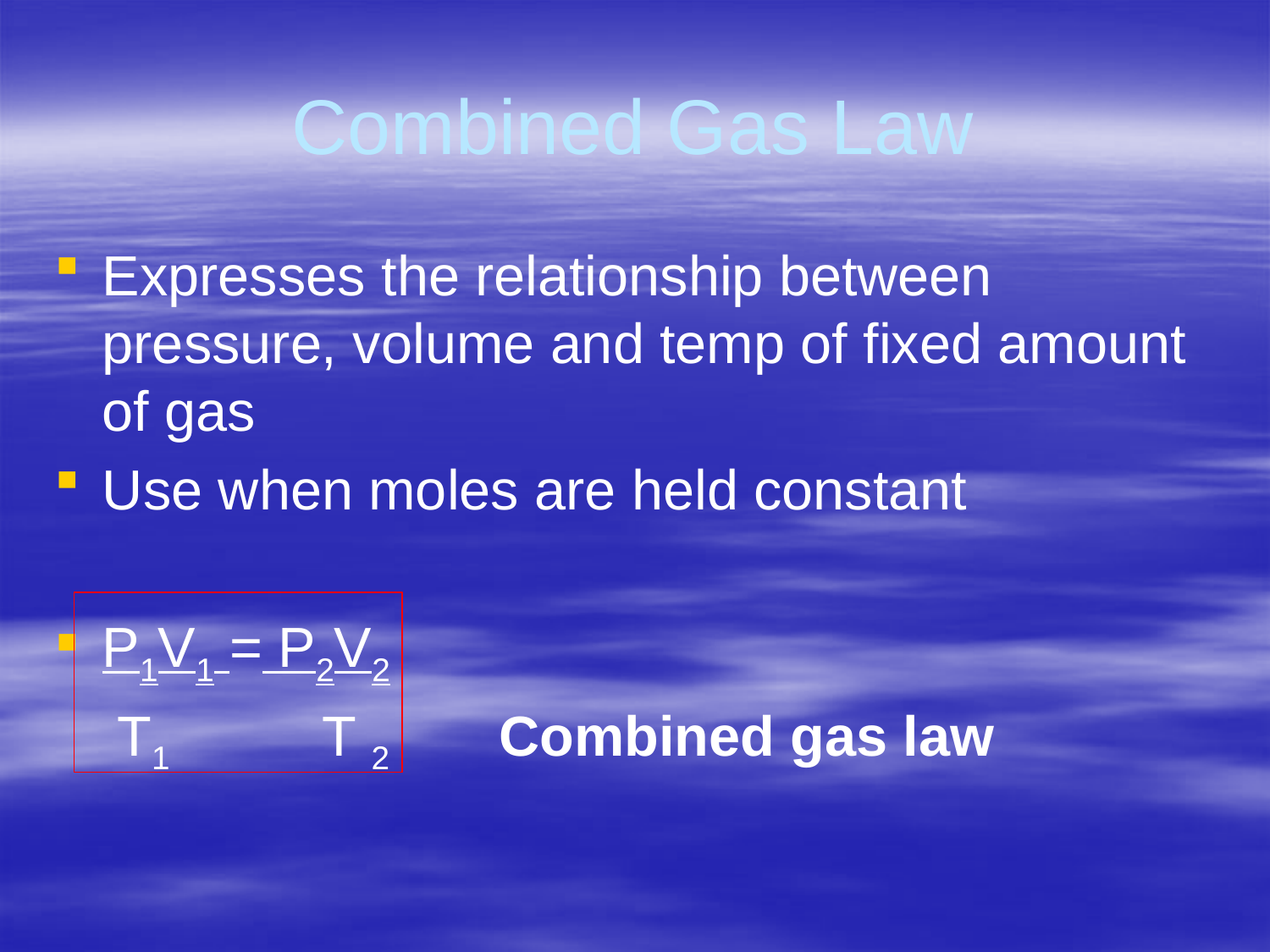

# Combined Gas Law
Expresses the relationship between pressure, volume and temp of fixed amount of gas
Use when moles are held constant

P1V1 = P2V2
    T1	      T 2       Combined gas law